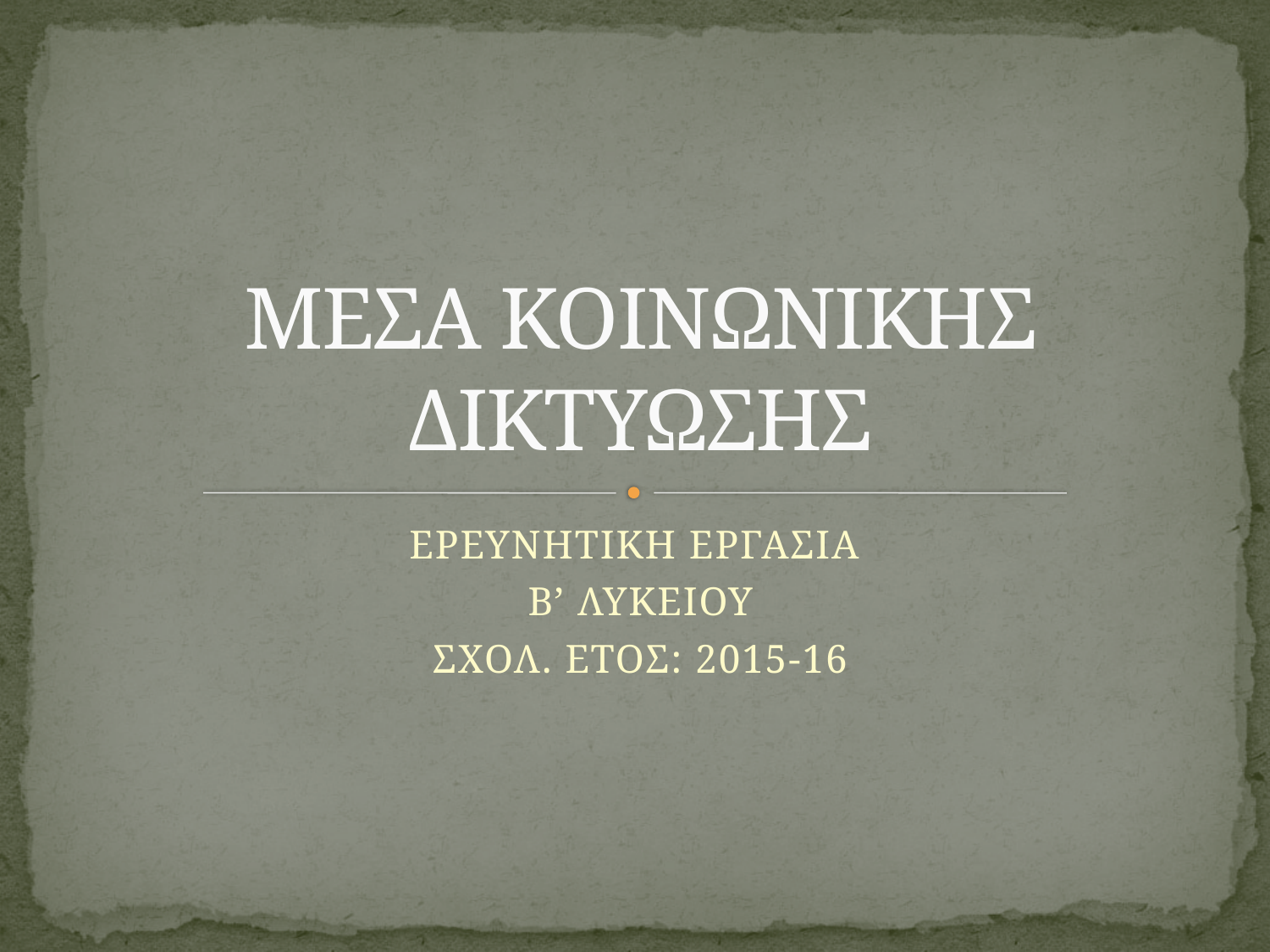

# ΜΕΣΑ ΚΟΙΝΩΝΙΚΗΣ ΔΙΚΤΥΩΣΗΣ
ΕΡΕΥΝΗΤΙΚΗ ΕΡΓΑΣΙΑ
Β’ ΛΥΚΕΙΟΥ
ΣΧΟΛ. ΕΤΟΣ: 2015-16